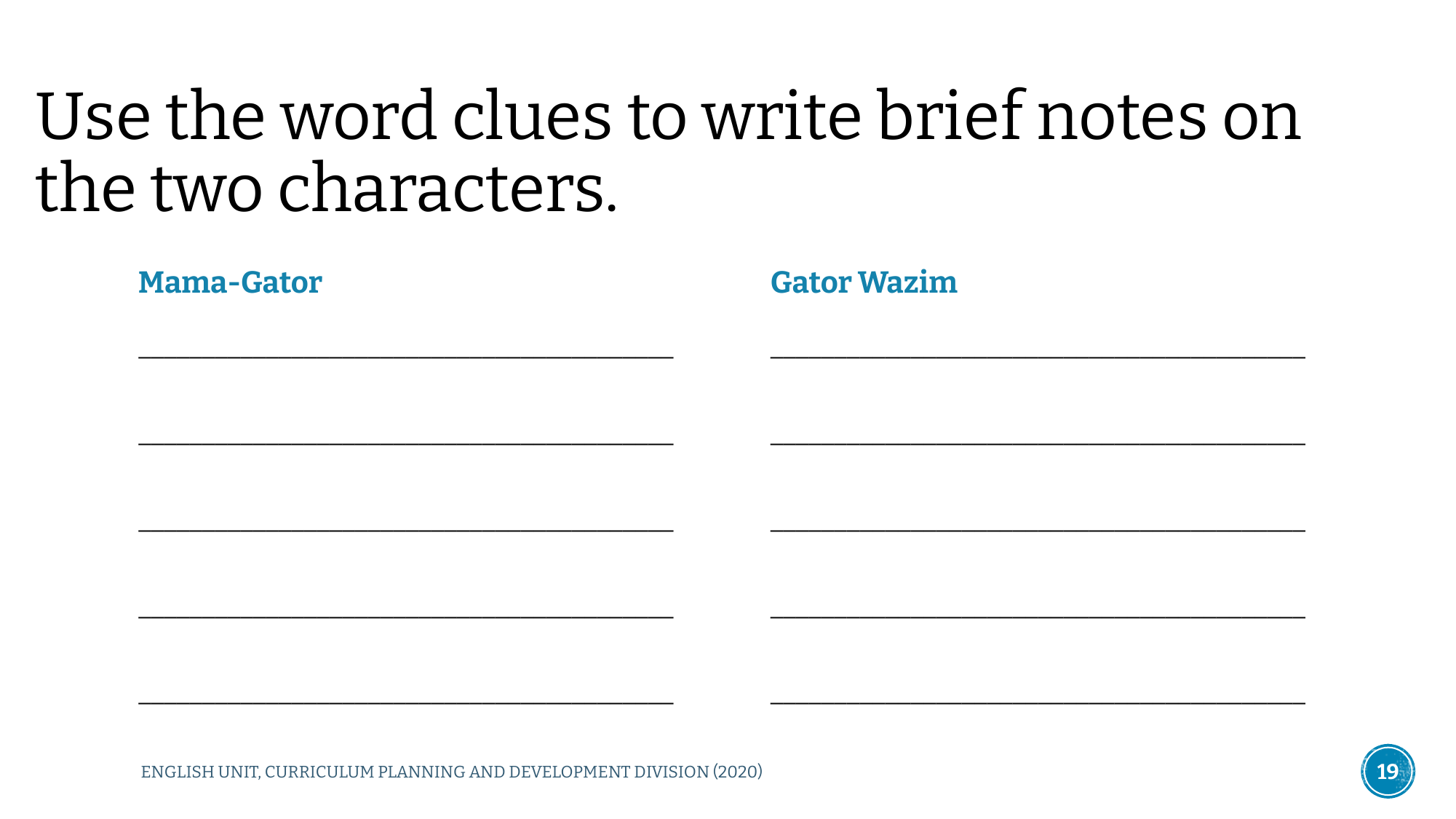

# Use the word clues to write brief notes on the two characters.
Mama-Gator
Gator Wazim
__________________________________________

__________________________________________

__________________________________________

__________________________________________

__________________________________________
__________________________________________

__________________________________________

__________________________________________

__________________________________________

__________________________________________

ENGLISH UNIT, CURRICULUM PLANNING AND DEVELOPMENT DIVISION (2020)
19